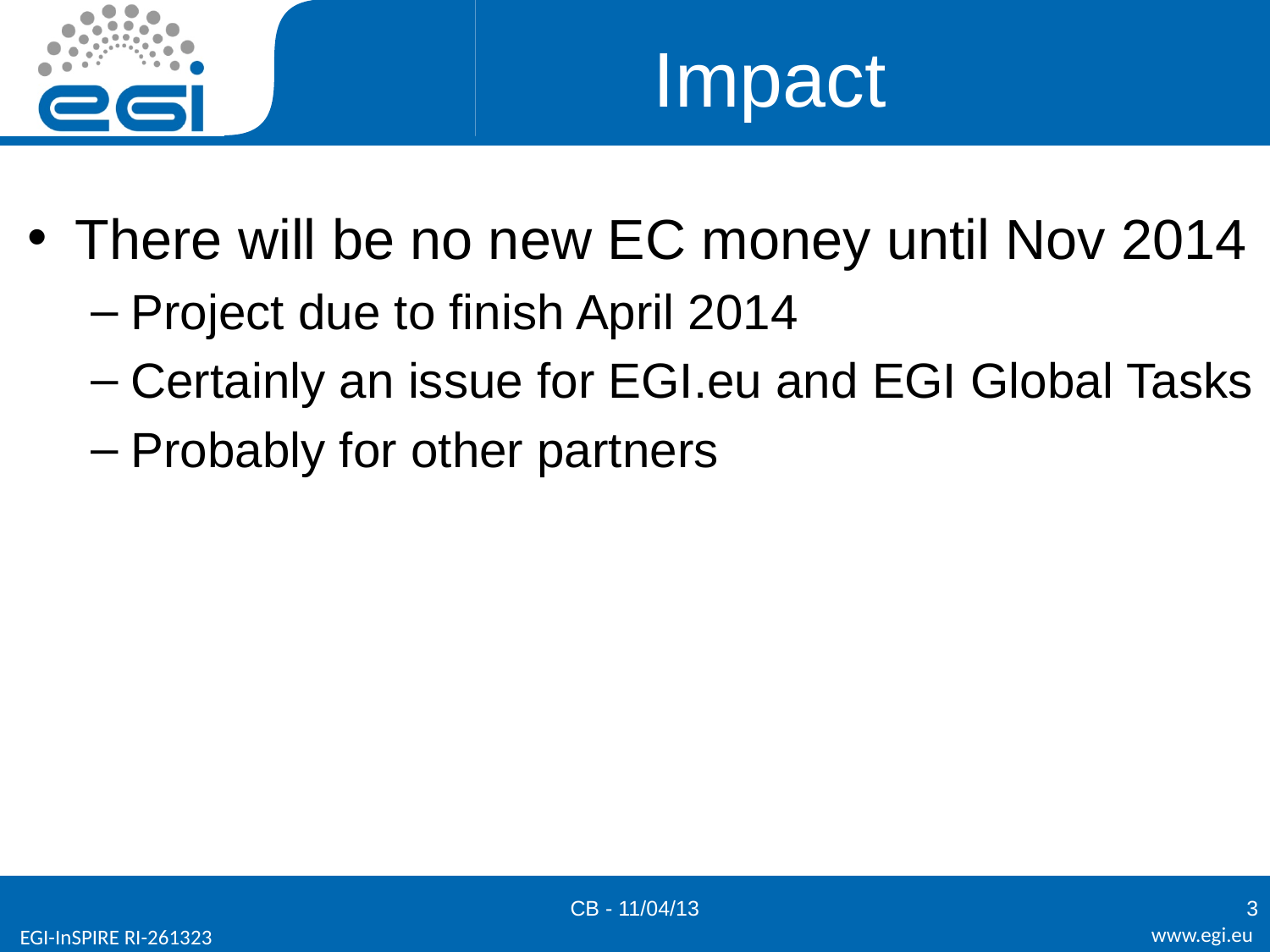

# Impact
There will be no new EC money until Nov 2014
Project due to finish April 2014
Certainly an issue for EGI.eu and EGI Global Tasks
Probably for other partners

CB - 11/04/13
3